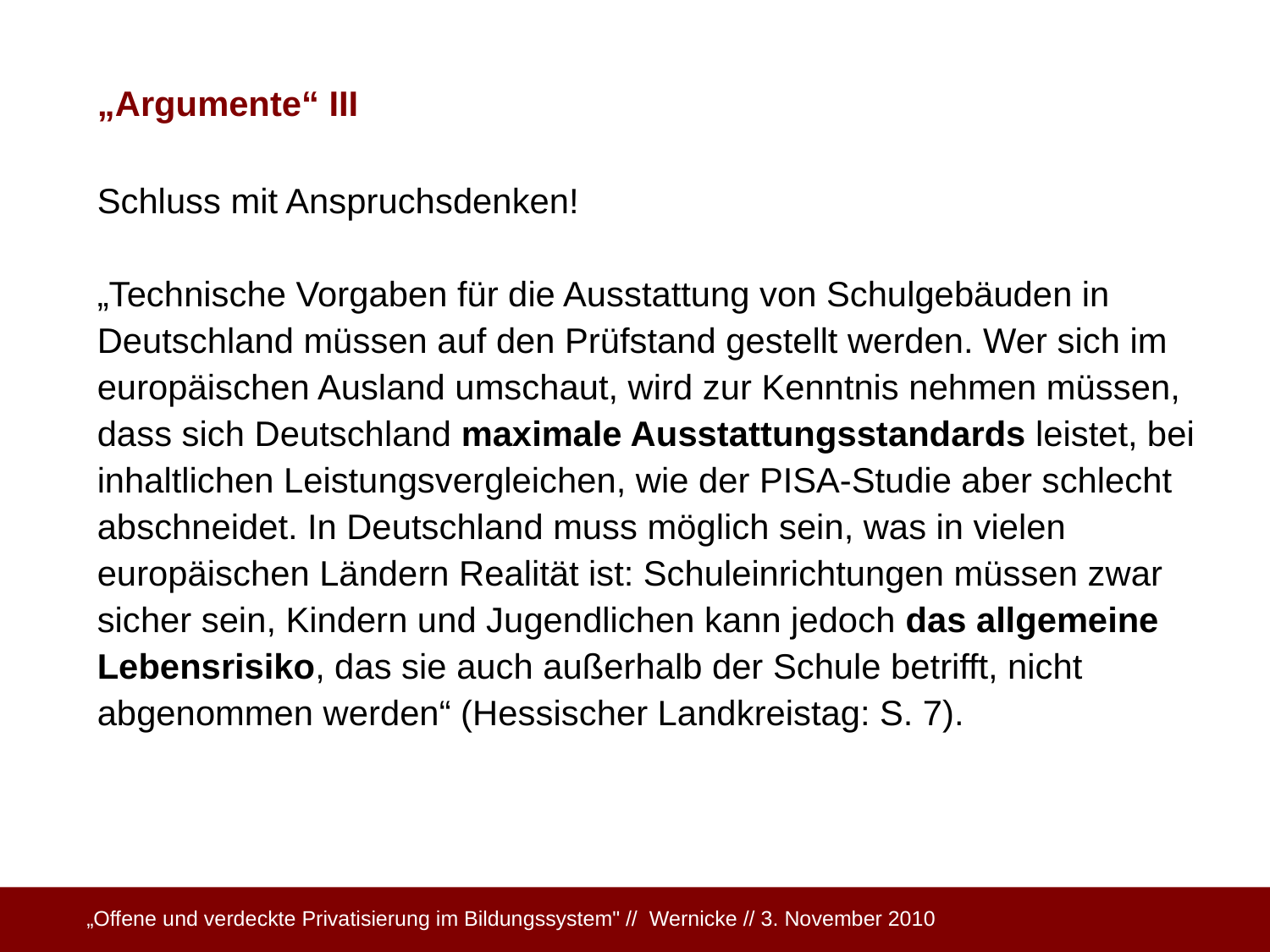

„Argumente“ III

Schluss mit Anspruchsdenken!

„Technische Vorgaben für die Ausstattung von Schulgebäuden in Deutschland müssen auf den Prüfstand gestellt werden. Wer sich im europäischen Ausland umschaut, wird zur Kenntnis nehmen müssen, dass sich Deutschland maximale Ausstattungsstandards leistet, bei inhaltlichen Leistungsvergleichen, wie der PISA-Studie aber schlecht abschneidet. In Deutschland muss möglich sein, was in vielen europäischen Ländern Realität ist: Schuleinrichtungen müssen zwar sicher sein, Kindern und Jugendlichen kann jedoch das allgemeine Lebensrisiko, das sie auch außerhalb der Schule betrifft, nicht abgenommen werden“ (Hessischer Landkreistag: S. 7).